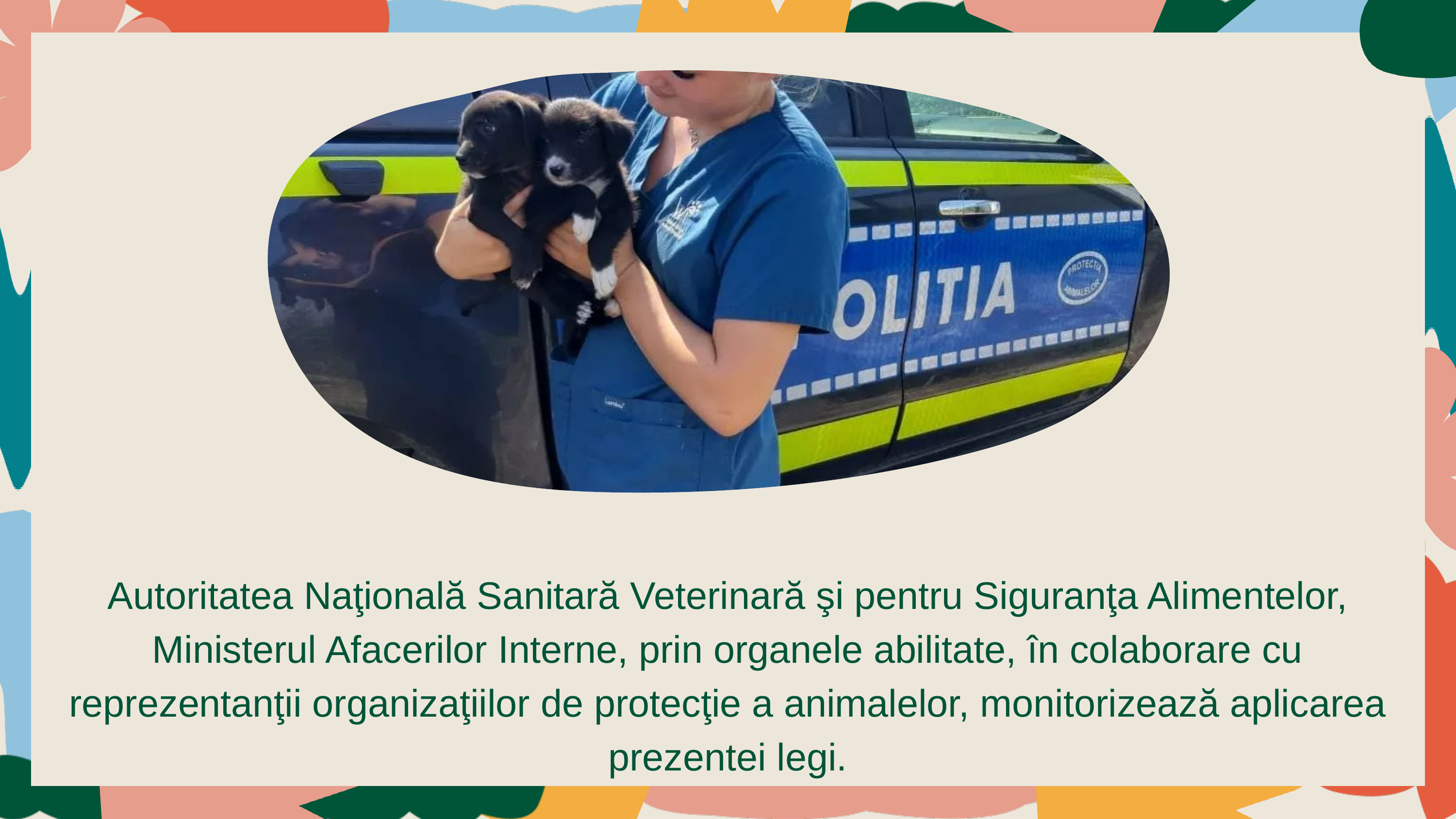

Autoritatea Naţională Sanitară Veterinară şi pentru Siguranţa Alimentelor, Ministerul Afacerilor Interne, prin organele abilitate, în colaborare cu reprezentanţii organizaţiilor de protecţie a animalelor, monitorizează aplicarea prezentei legi.